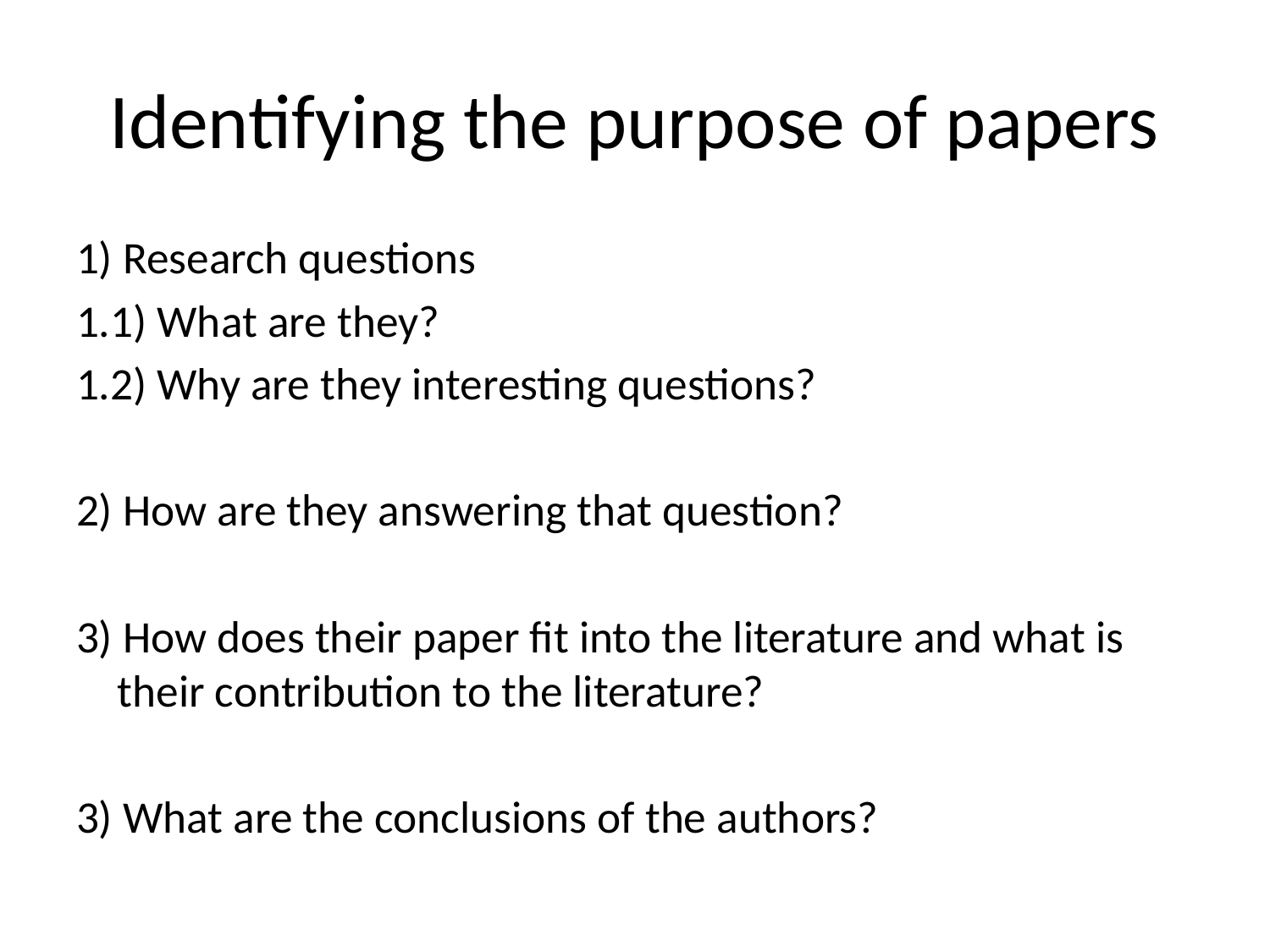

# Identifying the purpose of papers
1) Research questions
1.1) What are they?
1.2) Why are they interesting questions?

2) How are they answering that question?

3) How does their paper fit into the literature and what is their contribution to the literature?

3) What are the conclusions of the authors?